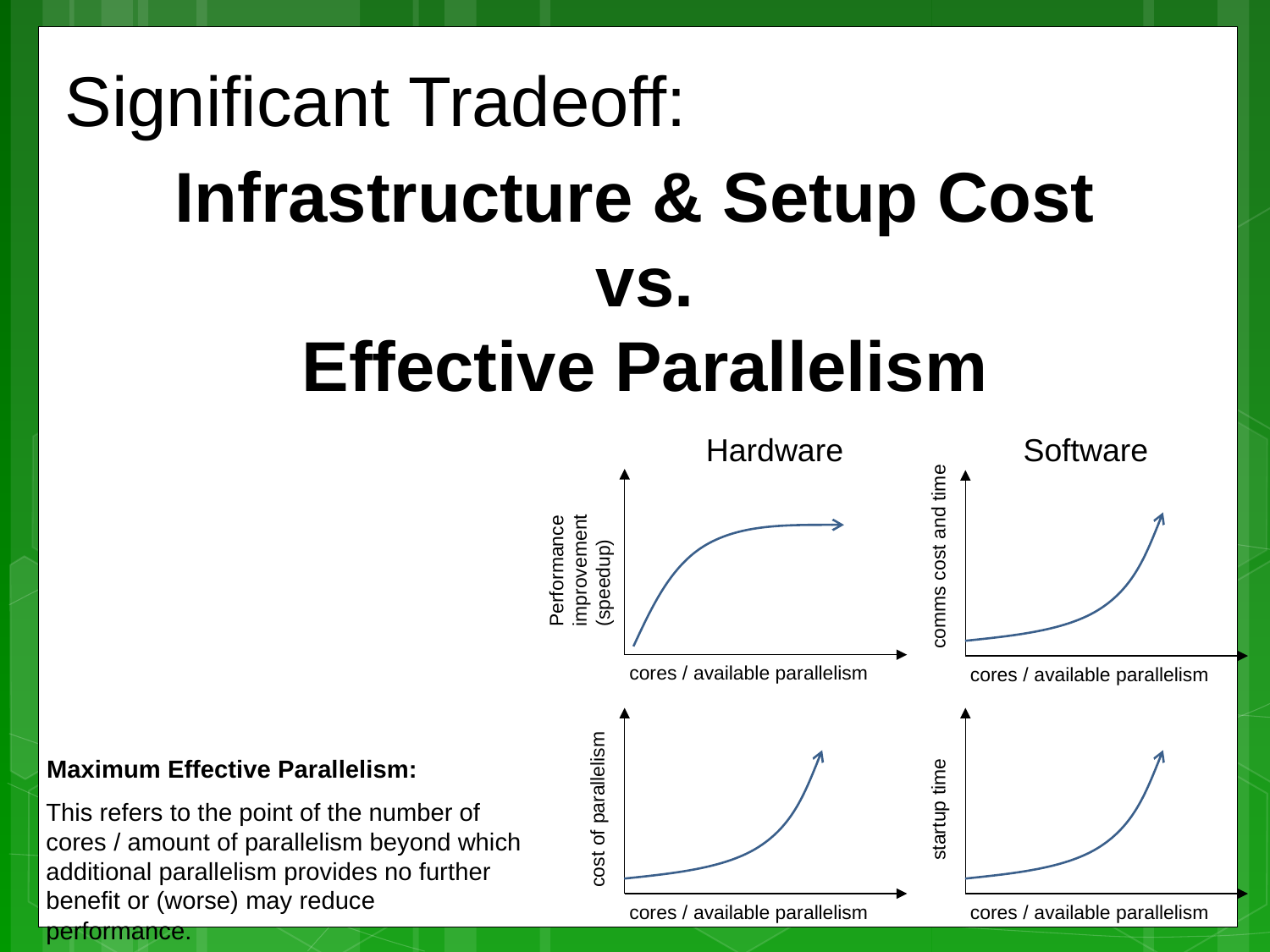

Significant Tradeoff:
Infrastructure & Setup Cost
vs.
Effective Parallelism
Hardware
Software

comms cost and time
cores / available parallelism

Performance
improvement
(speedup)
cores / available parallelism

cost of parallelism
cores / available parallelism

startup time
cores / available parallelism
Maximum Effective Parallelism:
This refers to the point of the number of cores / amount of parallelism beyond which additional parallelism provides no further benefit or (worse) may reduce performance.